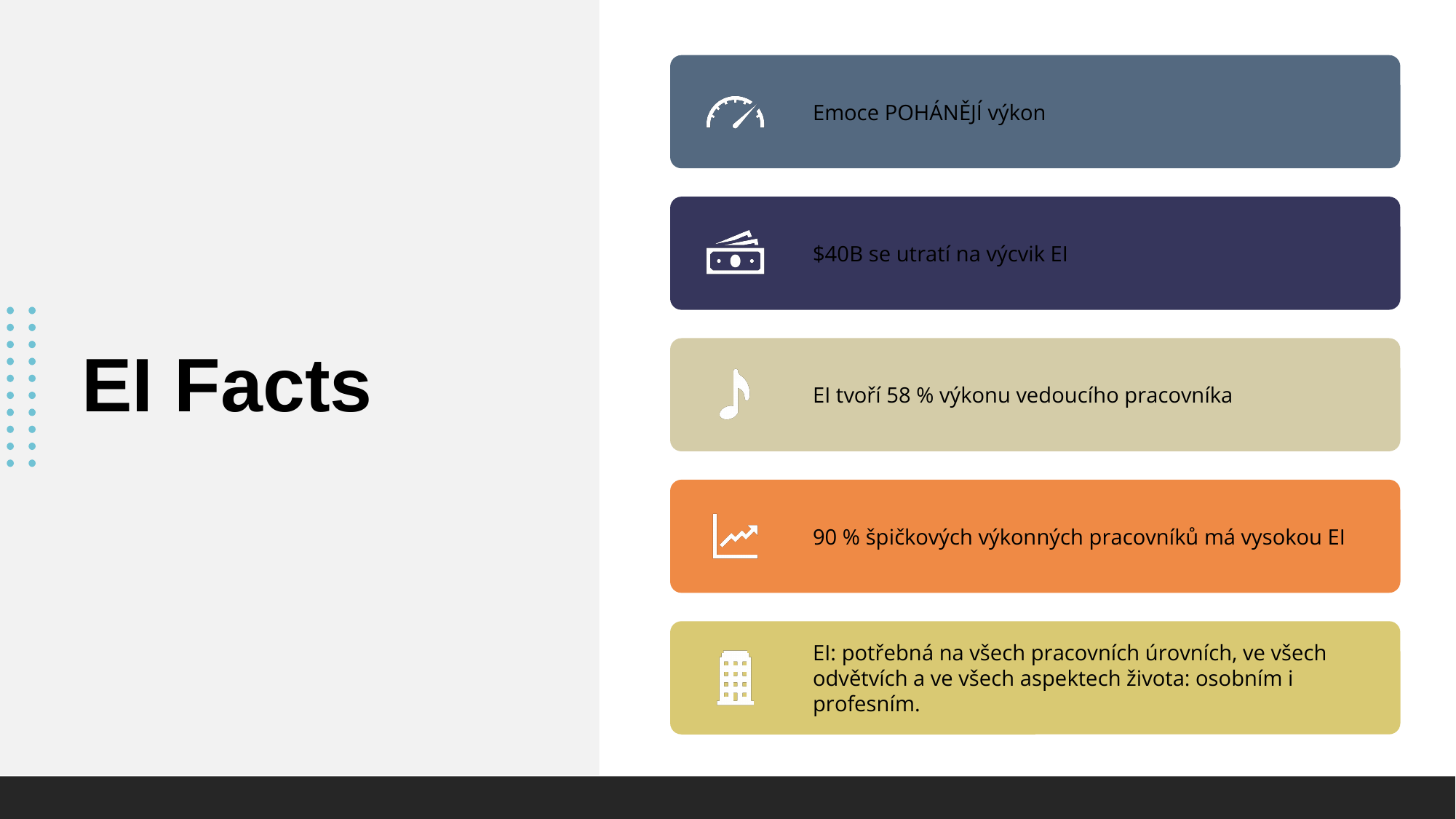

Emoce POHÁNĚJÍ výkon
$40B se utratí na výcvik EI
EI tvoří 58 % výkonu vedoucího pracovníka
90 % špičkových výkonných pracovníků má vysokou EI
EI: potřebná na všech pracovních úrovních, ve všech odvětvích a ve všech aspektech života: osobním i profesním.
# EI Facts